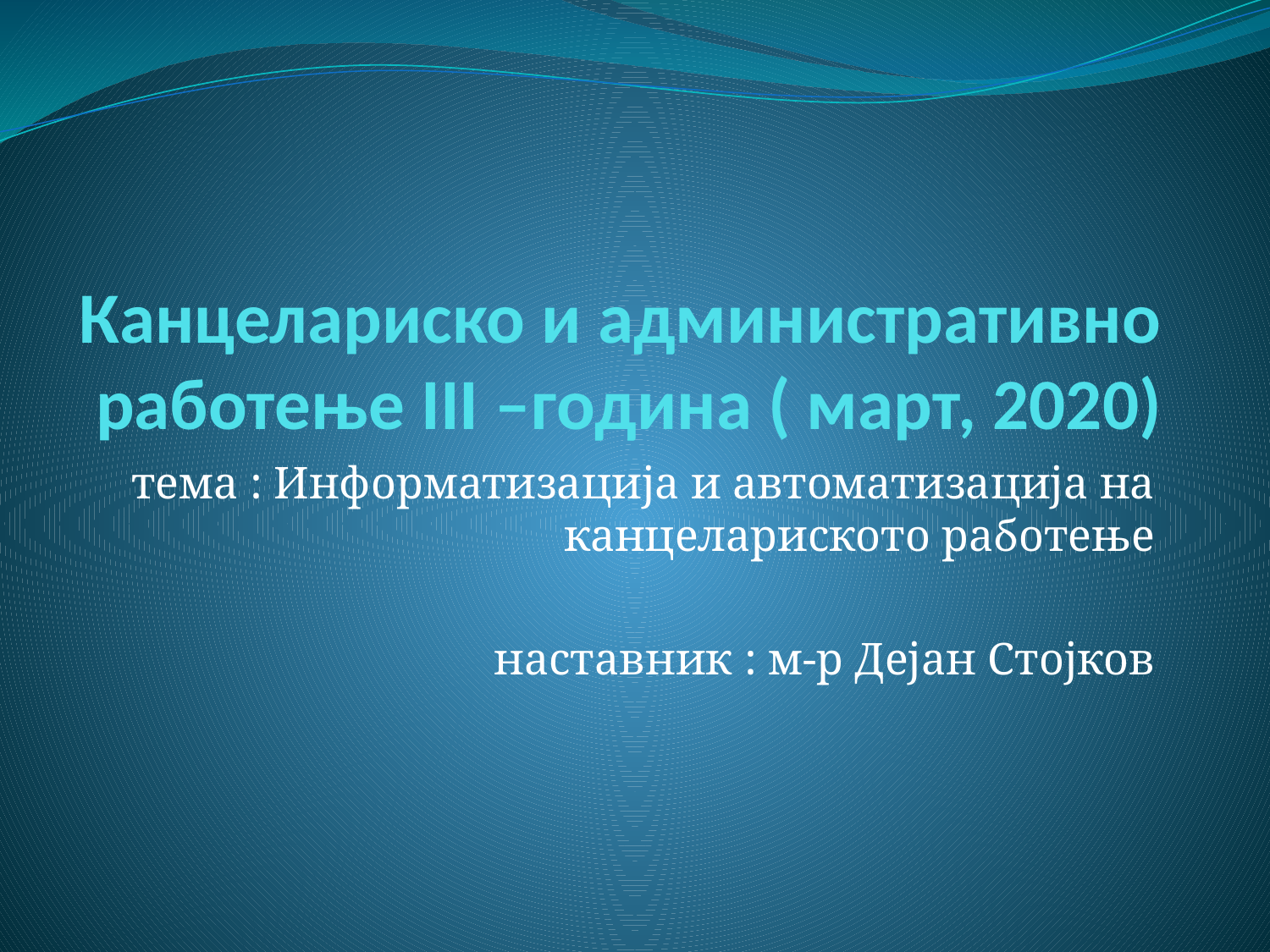

# Канцелариско и административно работење III –година ( март, 2020)
тема : Информатизација и автоматизација на канцелариското работење

  наставник : м-р Дејан Стојков